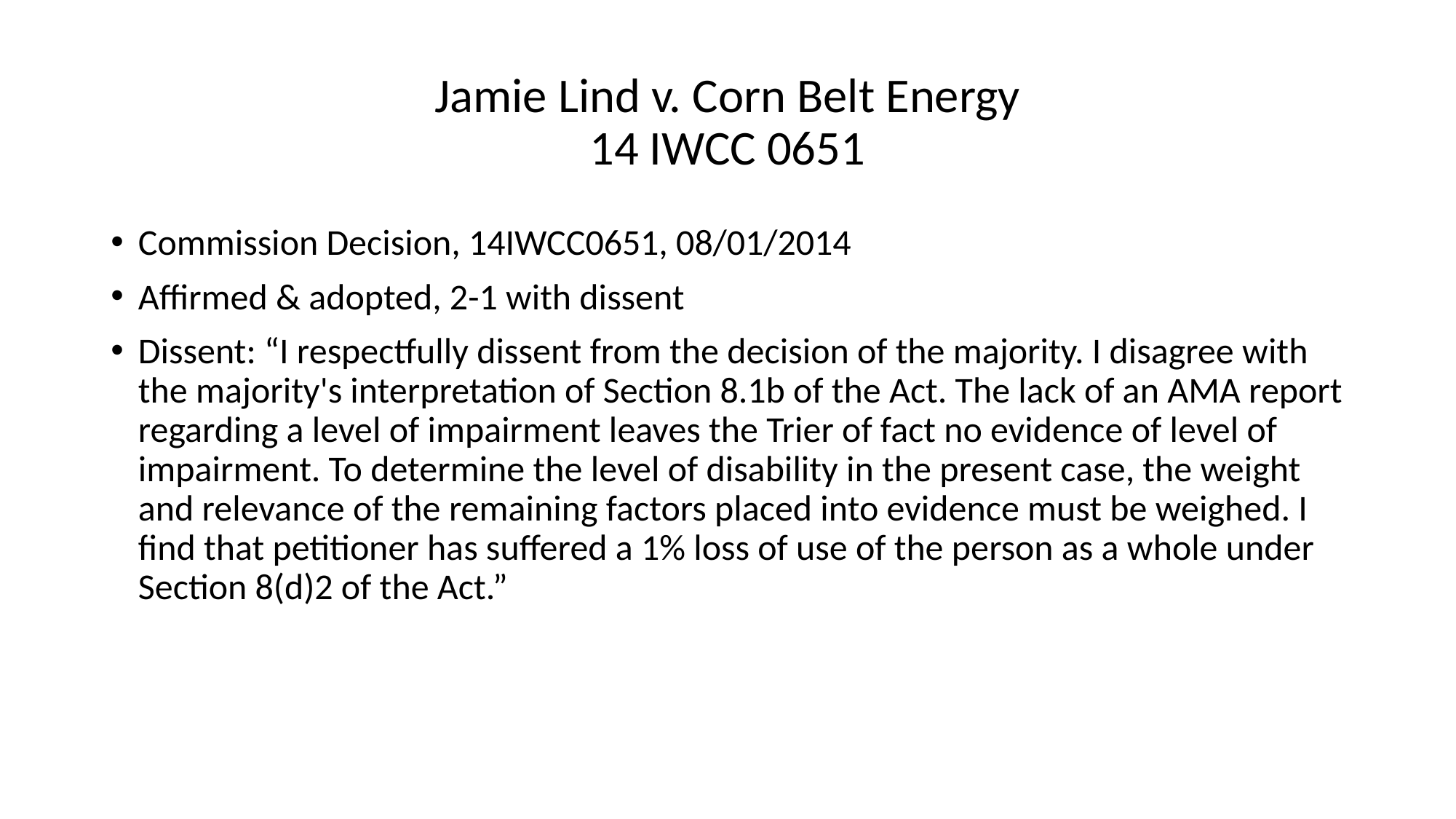

# Jamie Lind v. Corn Belt Energy 14 IWCC 0651
Commission Decision, 14IWCC0651, 08/01/2014
Affirmed & adopted, 2-1 with dissent
Dissent: “I respectfully dissent from the decision of the majority. I disagree with the majority's interpretation of Section 8.1b of the Act. The lack of an AMA report regarding a level of impairment leaves the Trier of fact no evidence of level of impairment. To determine the level of disability in the present case, the weight and relevance of the remaining factors placed into evidence must be weighed. I find that petitioner has suffered a 1% loss of use of the person as a whole under Section 8(d)2 of the Act.”